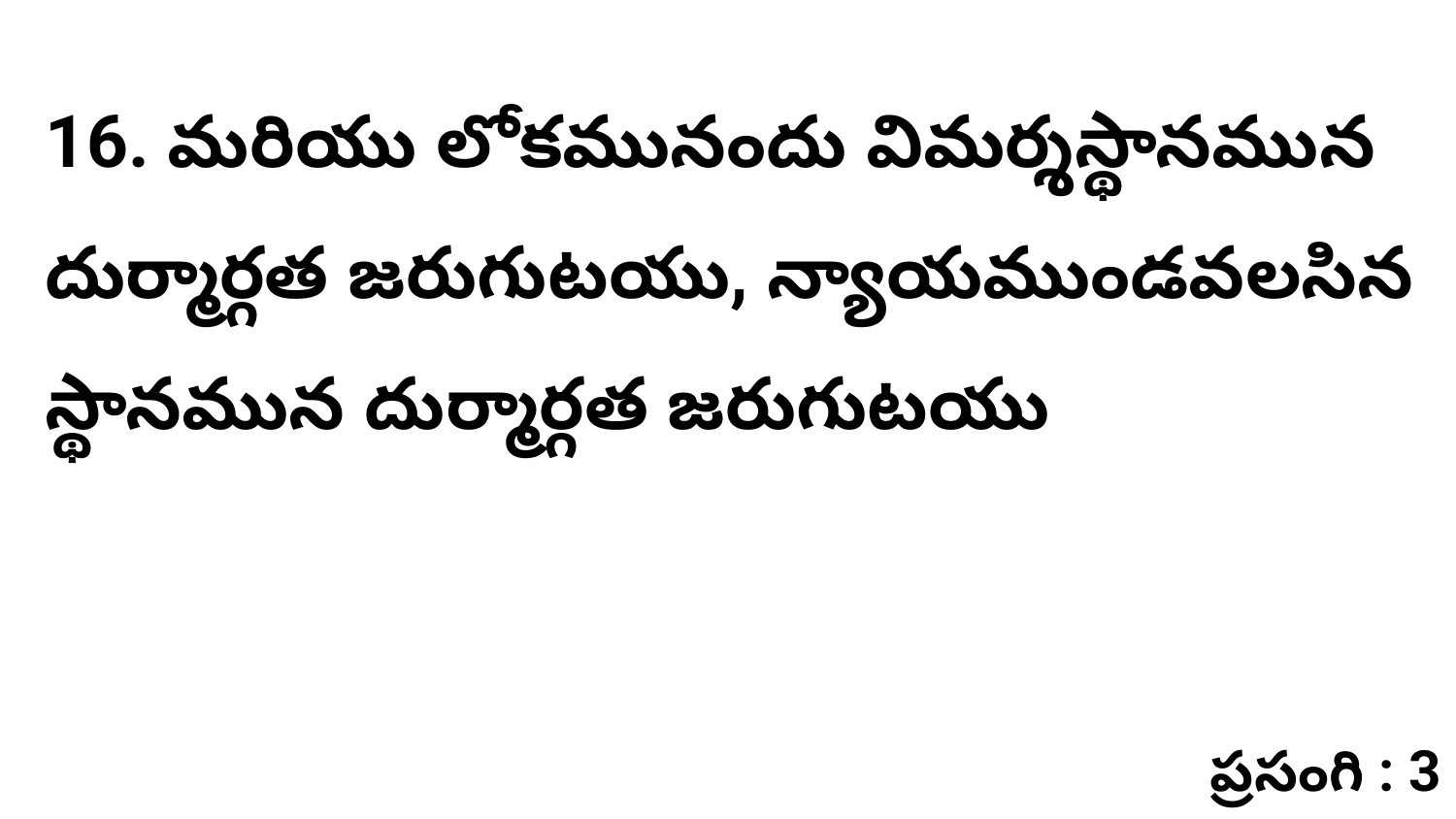

16. మరియు లోకమునందు విమర్శస్థానమున దుర్మార్గత జరుగుటయు, న్యాయముండవలసిన స్థానమున దుర్మార్గత జరుగుటయు
ప్రసంగి : 3